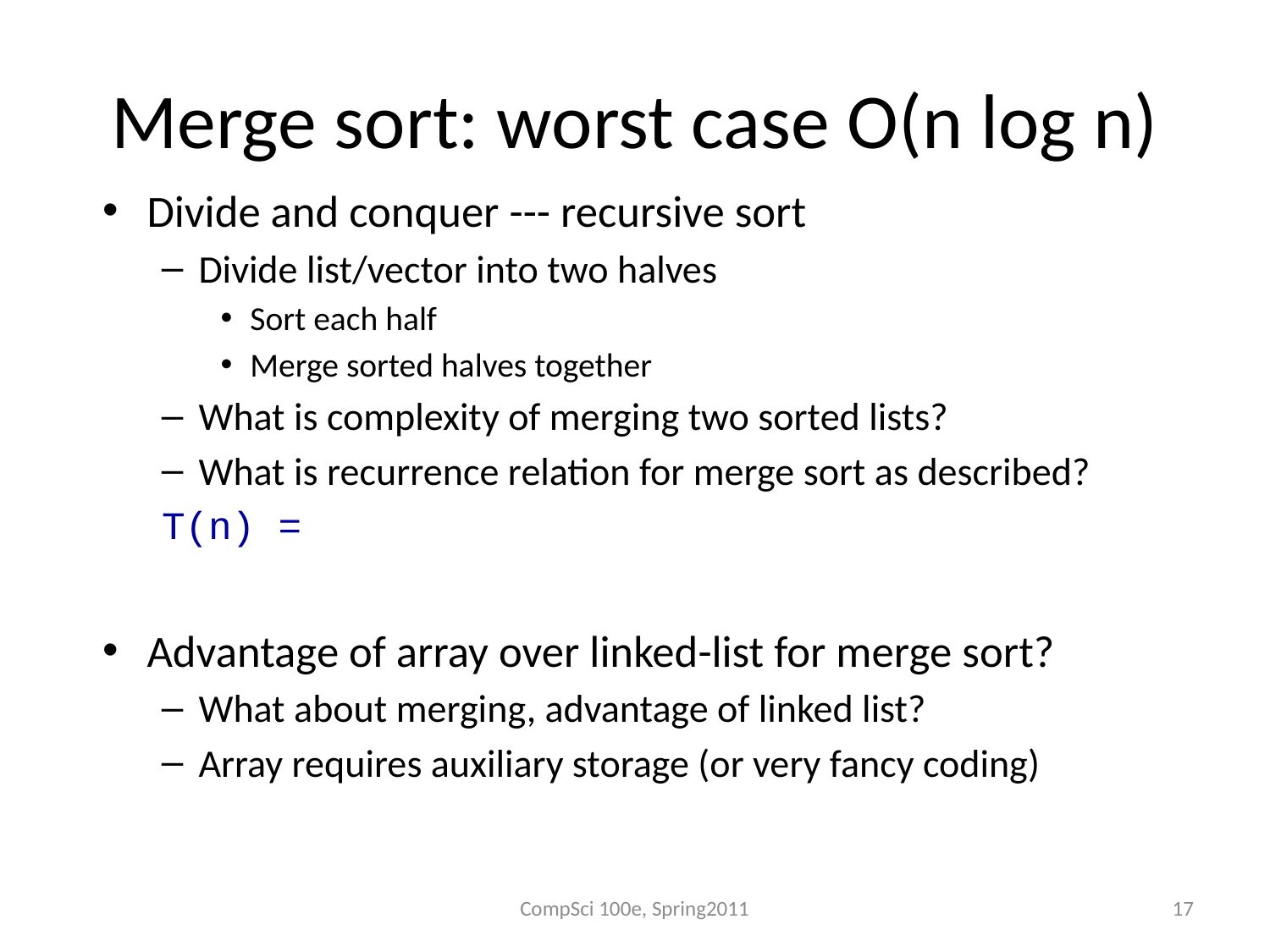

# Merge sort: worst case O(n log n)
Divide and conquer --- recursive sort
Divide list/vector into two halves
Sort each half
Merge sorted halves together
What is complexity of merging two sorted lists?
What is recurrence relation for merge sort as described?
T(n) =

Advantage of array over linked-list for merge sort?
What about merging, advantage of linked list?
Array requires auxiliary storage (or very fancy coding)
CompSci 100e, Spring2011
17